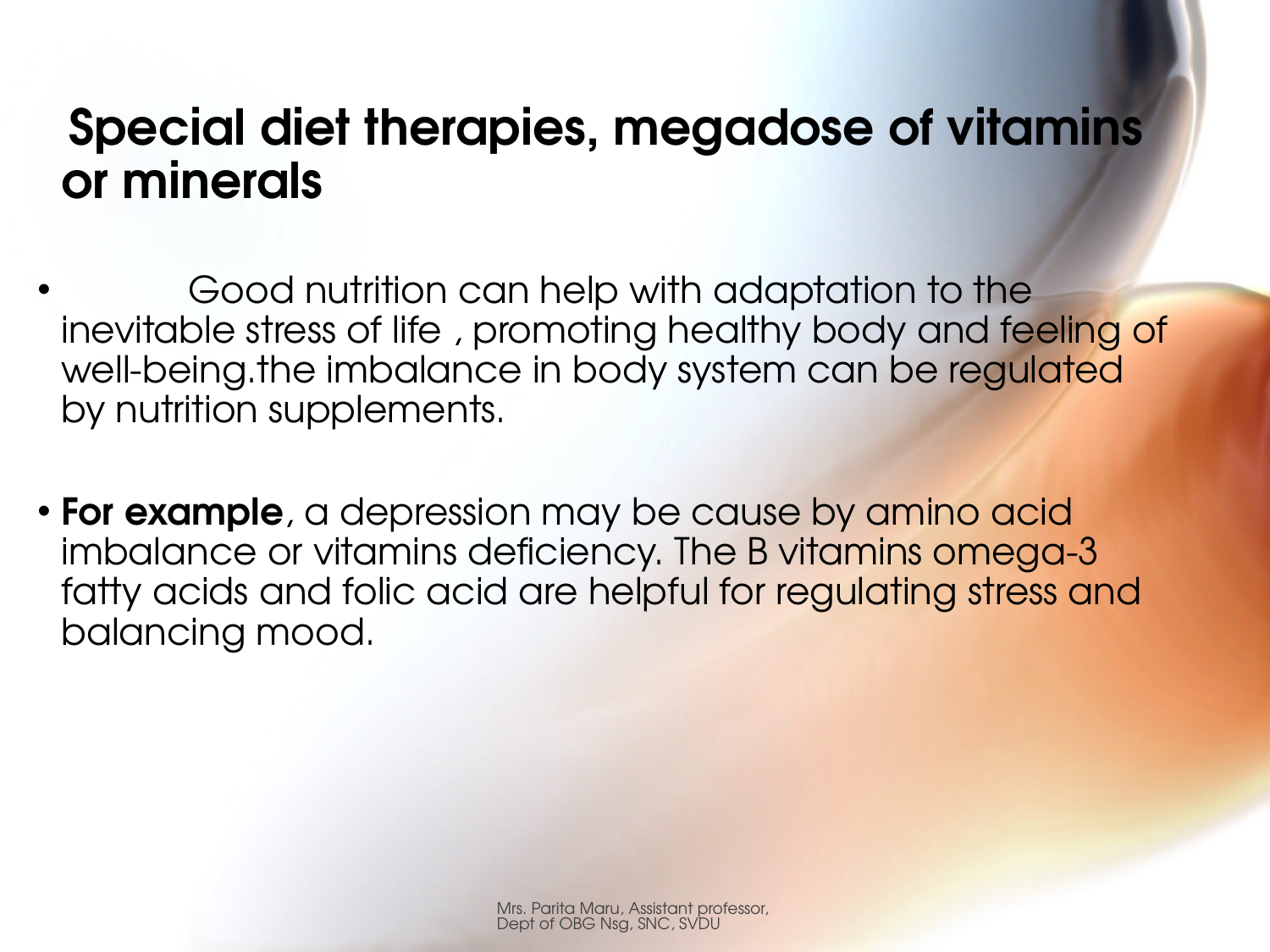

#
   Special diet therapies, megadose of vitamins or minerals

	Good nutrition can help with adaptation to the inevitable stress of life , promoting healthy body and feeling of well-being.the imbalance in body system can be regulated by nutrition supplements.

For example, a depression may be cause by amino acid imbalance or vitamins deficiency. The B vitamins omega-3  fatty acids and folic acid are helpful for regulating stress and balancing mood.

Mrs. Parita Maru, Assistant professor, Dept of OBG Nsg, SNC, SVDU